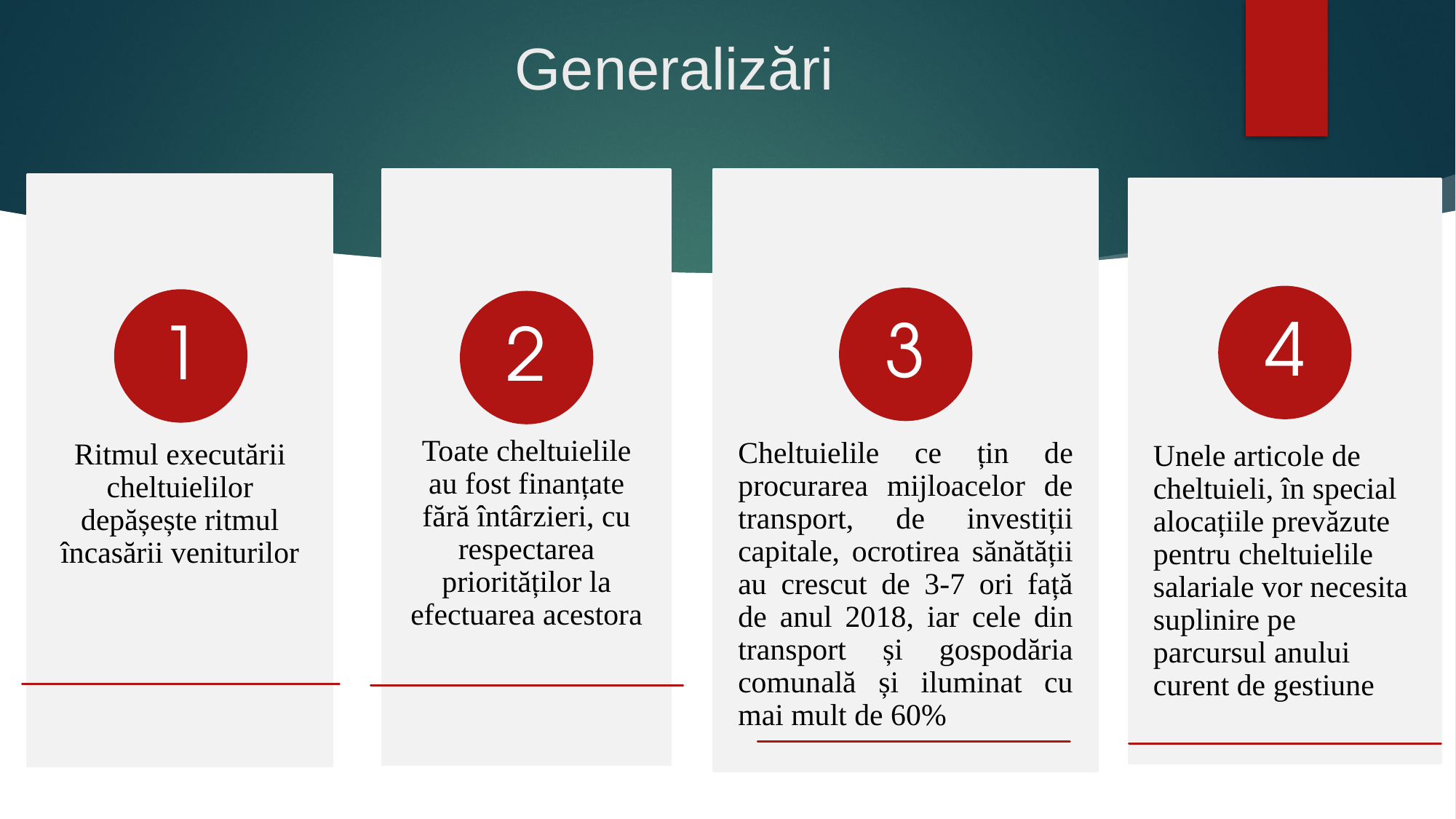

# Generalizări
Ritmul executării cheltuielilor depășește ritmul încasării veniturilor
1
Toate cheltuielile au fost finanțate fără întârzieri, cu respectarea priorităților la efectuarea acestora
2
Cheltuielile ce țin de procurarea mijloacelor de transport, de investiții capitale, ocrotirea sănătății au crescut de 3-7 ori față de anul 2018, iar cele din transport și gospodăria comunală și iluminat cu mai mult de 60%
3
Unele articole de cheltuieli, în special alocațiile prevăzute pentru cheltuielile salariale vor necesita suplinire pe parcursul anului curent de gestiune
4